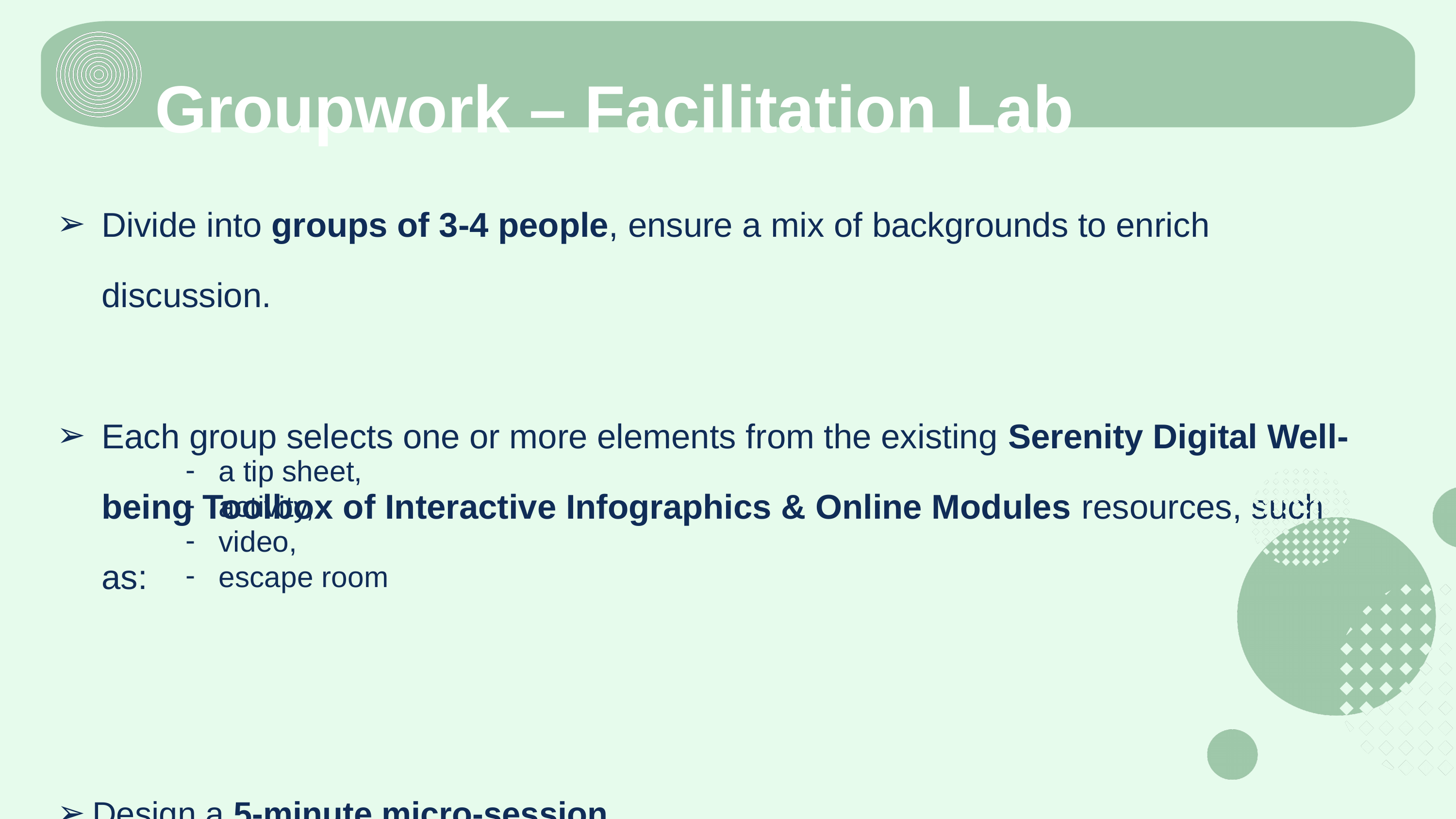

Groupwork – Facilitation Lab

Divide into groups of 3-4 people, ensure a mix of backgrounds to enrich discussion.

Each group selects one or more elements from the existing Serenity Digital Well-being Toolbox of Interactive Infographics & Online Modules resources, such as:

Design a 5-minute micro-session.
a tip sheet,
activity,
video,
escape room